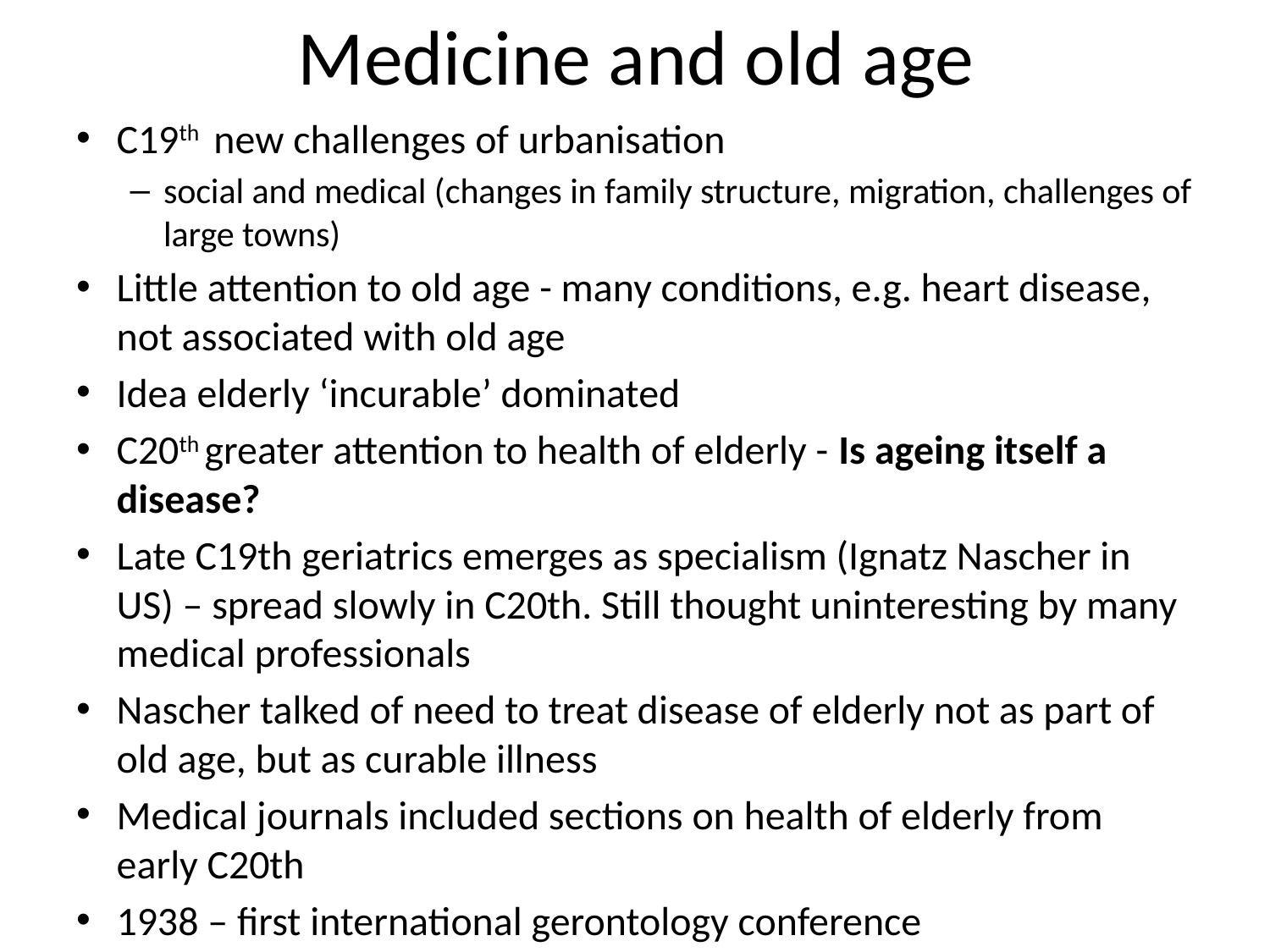

# Medicine and old age
C19th  new challenges of urbanisation
social and medical (changes in family structure, migration, challenges of large towns)
Little attention to old age - many conditions, e.g. heart disease, not associated with old age
Idea elderly ‘incurable’ dominated
C20th greater attention to health of elderly - Is ageing itself a disease?
Late C19th geriatrics emerges as specialism (Ignatz Nascher in US) – spread slowly in C20th. Still thought uninteresting by many medical professionals
Nascher talked of need to treat disease of elderly not as part of old age, but as curable illness
Medical journals included sections on health of elderly from early C20th
1938 – first international gerontology conference